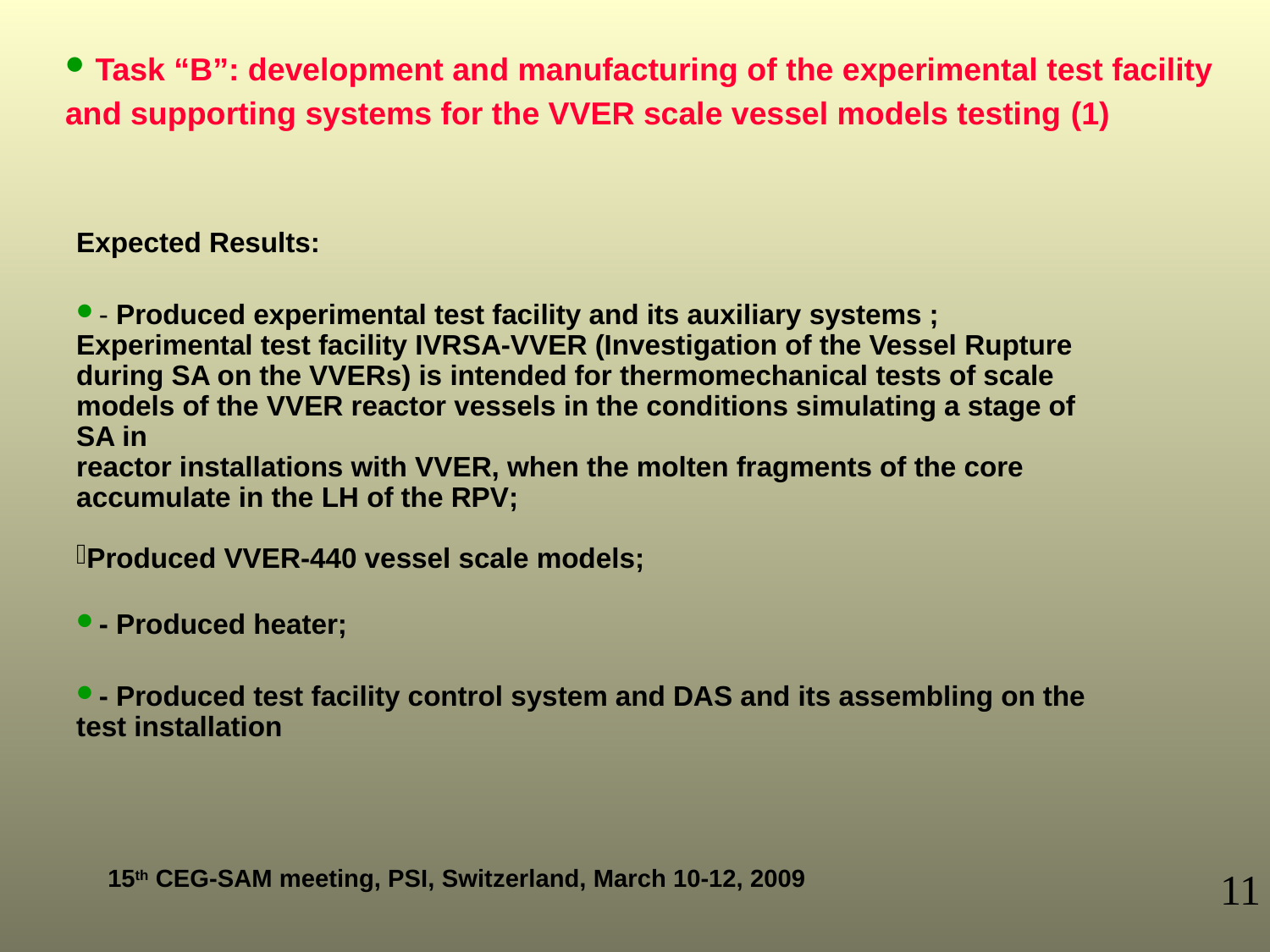

Task “B”: development and manufacturing of the experimental test facility
and supporting systems for the VVER scale vessel models testing (1)

Expected Results:

- Produced experimental test facility and its auxiliary systems ;
Experimental test facility IVRSA-VVER (Investigation of the Vessel Rupture during SA on the VVERs) is intended for thermomechanical tests of scale models of the VVER reactor vessels in the conditions simulating a stage of SA in
reactor installations with VVER, when the molten fragments of the core accumulate in the LH of the RPV;

Produced VVER-440 vessel scale models;

- Produced heater;

- Produced test facility control system and DAS and its assembling on the test installation

15th CEG-SAM meeting, PSI, Switzerland, March 10-12, 2009
11